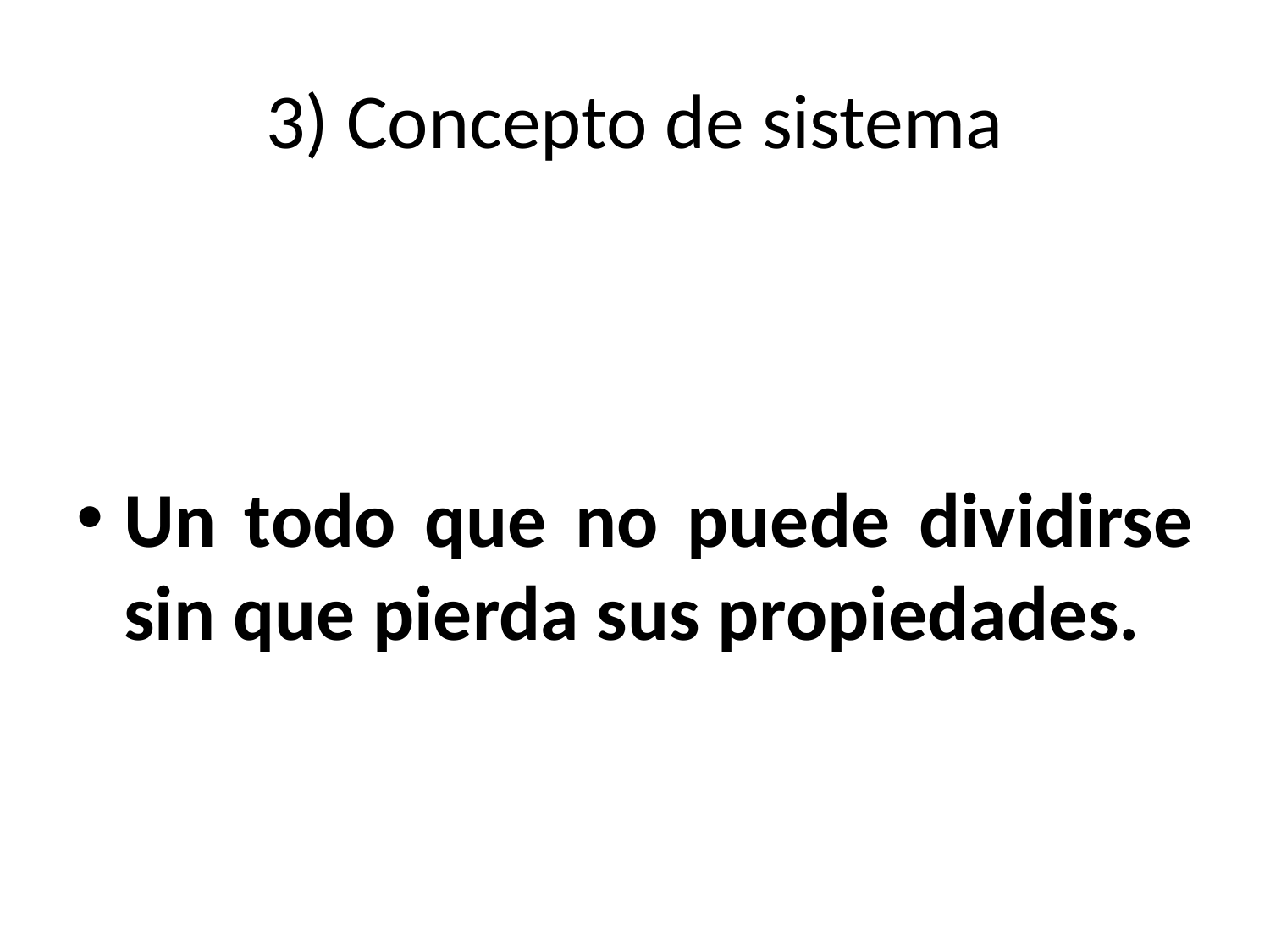

# 3) Concepto de sistema

Un todo que no puede dividirse sin que pierda sus propiedades.